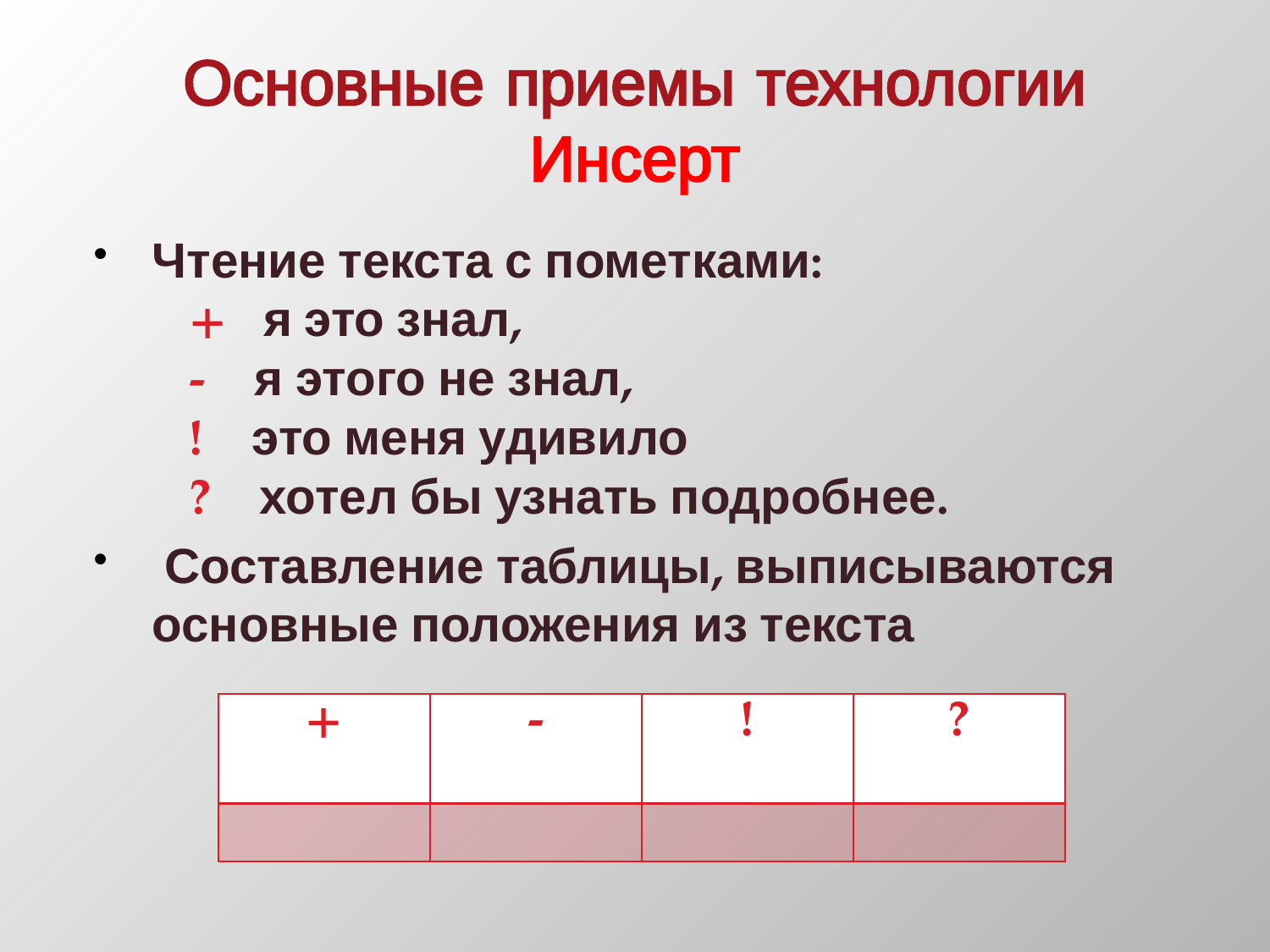

# Основные приемы технологии Инсерт
Чтение текста с пометками:
   +   я это знал,
   -    я этого не знал,
   !    это меня удивило
   ?    хотел бы узнать подробнее.
 Составление таблицы, выписываются основные положения из текста

| + | - | ! | ? |
| --- | --- | --- | --- |
|  |  |  |  |